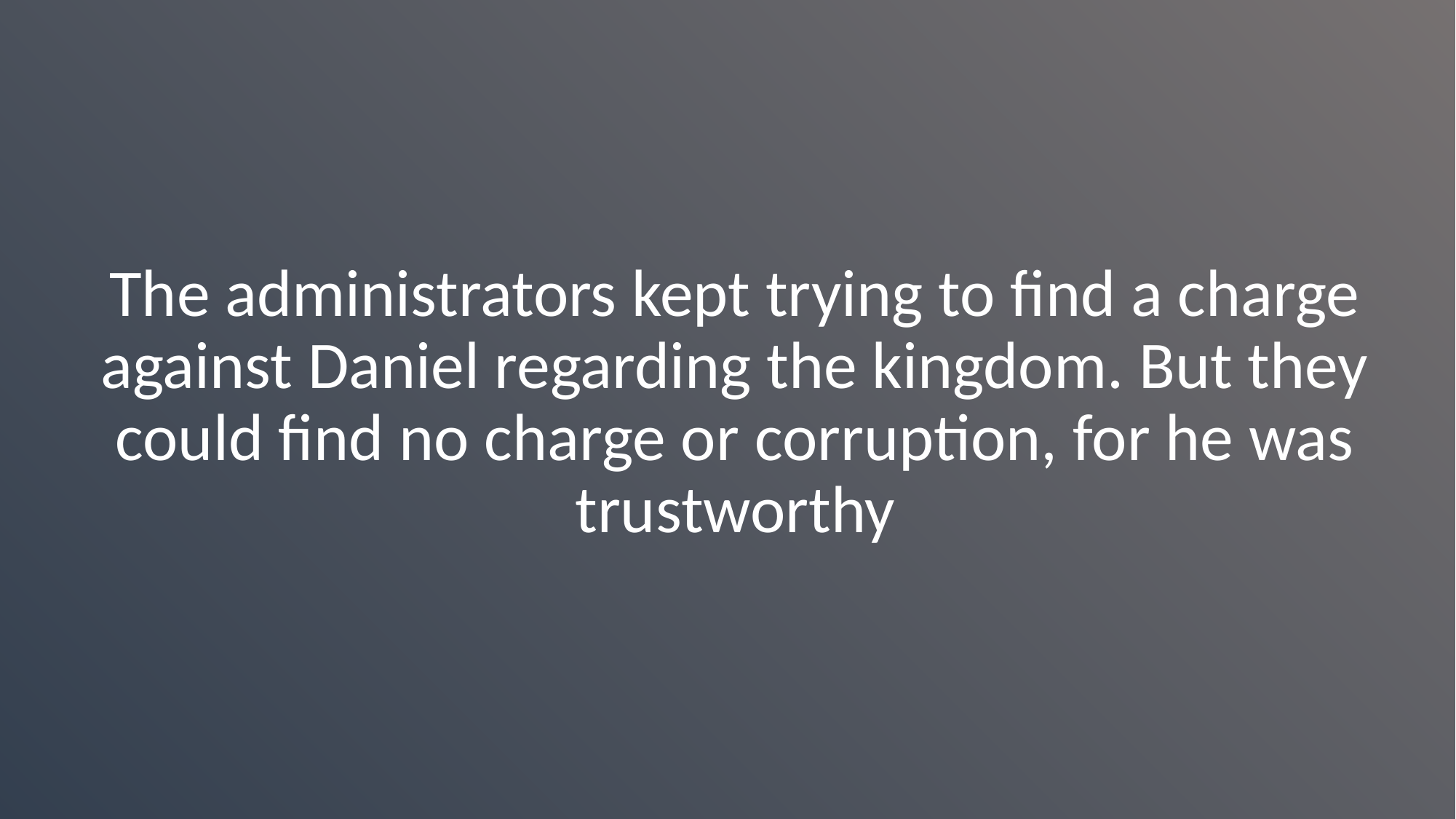

# The administrators kept trying to find a charge against Daniel regarding the kingdom. But they could find no charge or corruption, for he was trustworthy